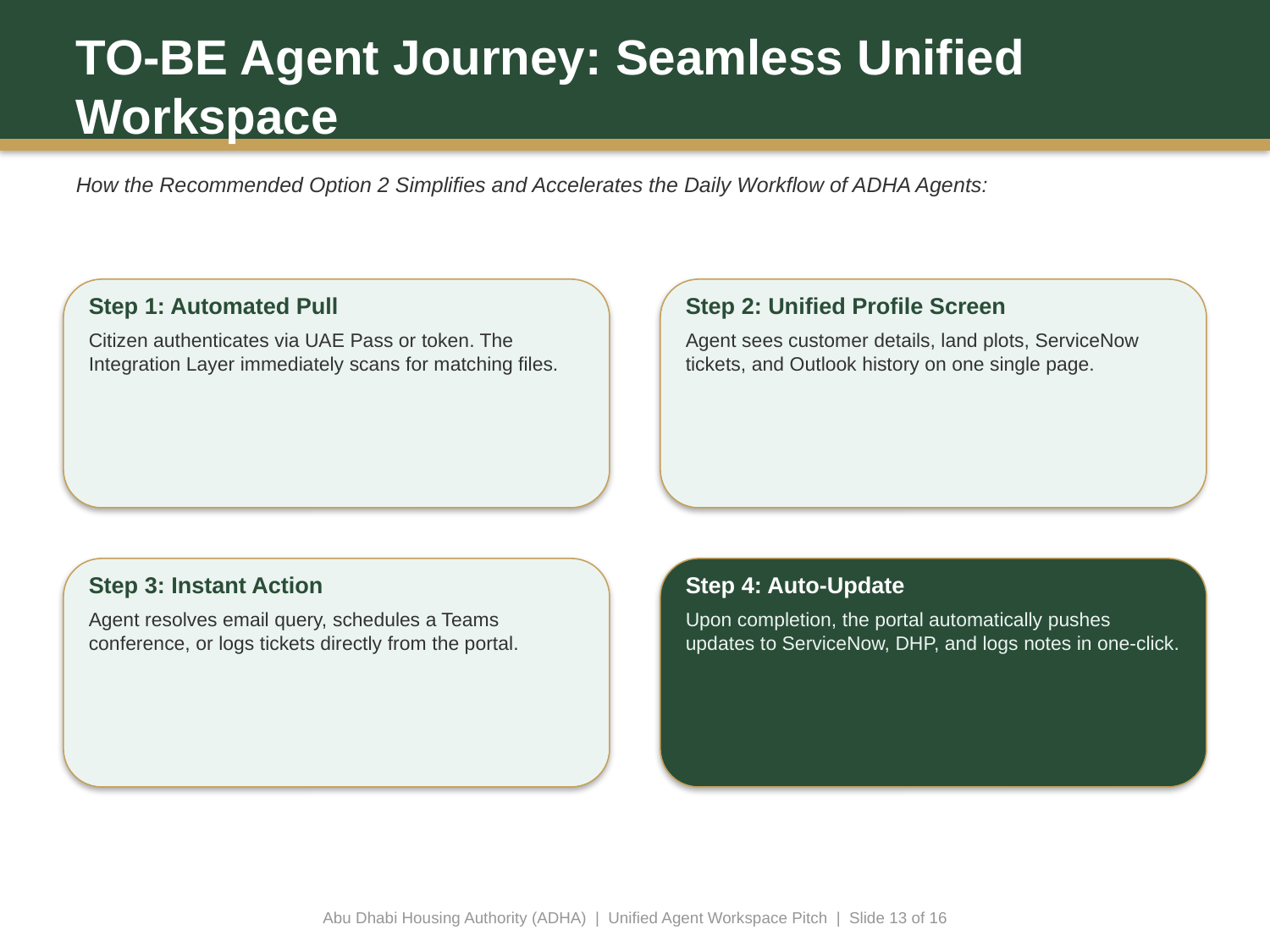

TO-BE Agent Journey: Seamless Unified Workspace

How the Recommended Option 2 Simplifies and Accelerates the Daily Workflow of ADHA Agents:

Step 1: Automated Pull
Citizen authenticates via UAE Pass or token. The Integration Layer immediately scans for matching files.
Step 2: Unified Profile Screen
Agent sees customer details, land plots, ServiceNow tickets, and Outlook history on one single page.

Step 3: Instant Action
Agent resolves email query, schedules a Teams conference, or logs tickets directly from the portal.
Step 4: Auto-Update
Upon completion, the portal automatically pushes updates to ServiceNow, DHP, and logs notes in one-click.
Abu Dhabi Housing Authority (ADHA)  |  Unified Agent Workspace Pitch  |  Slide 13 of 16